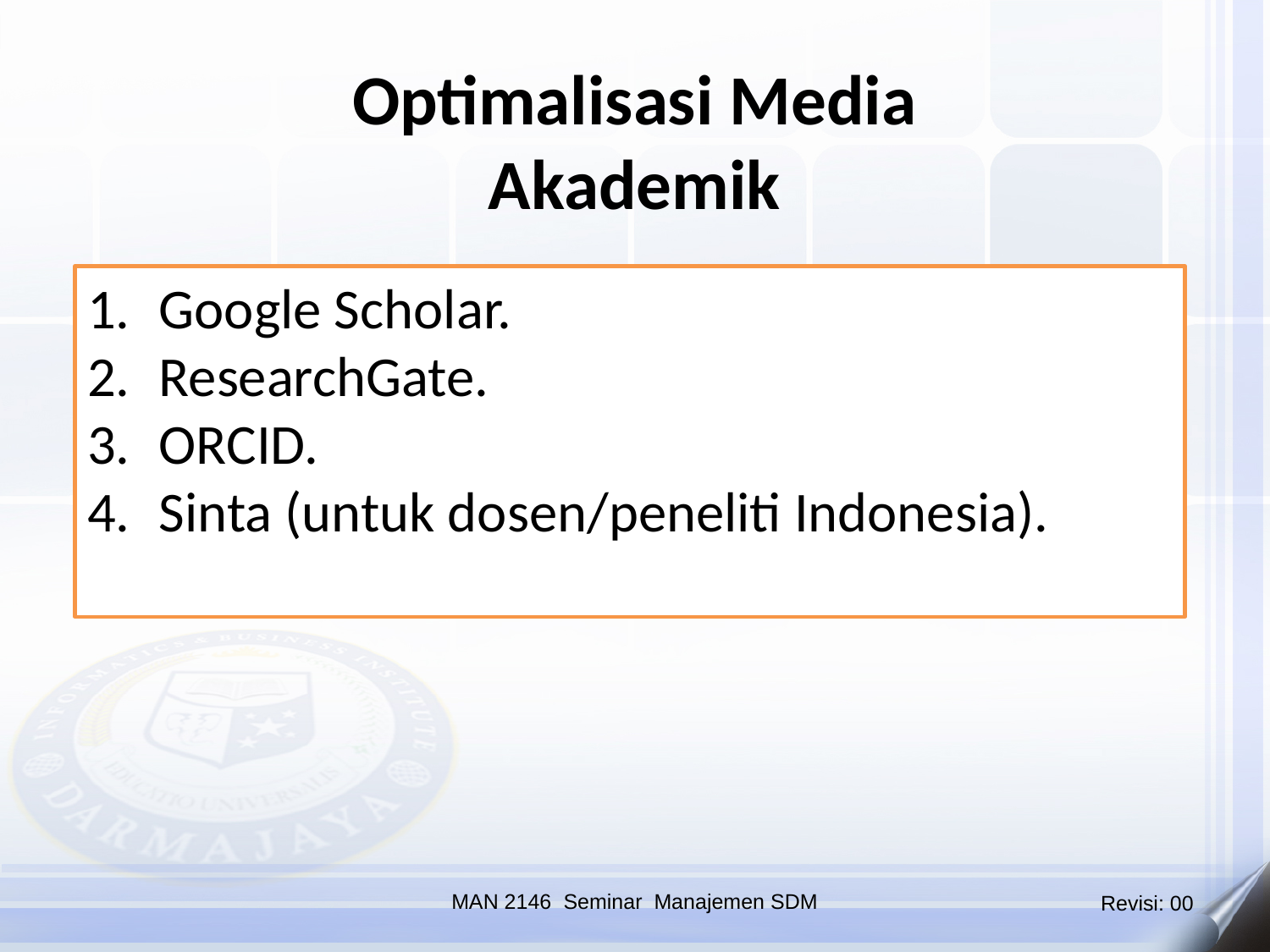

Optimalisasi Media Akademik
Google Scholar.
ResearchGate.
ORCID.
Sinta (untuk dosen/peneliti Indonesia).

MAN 2146  Seminar  Manajemen SDM